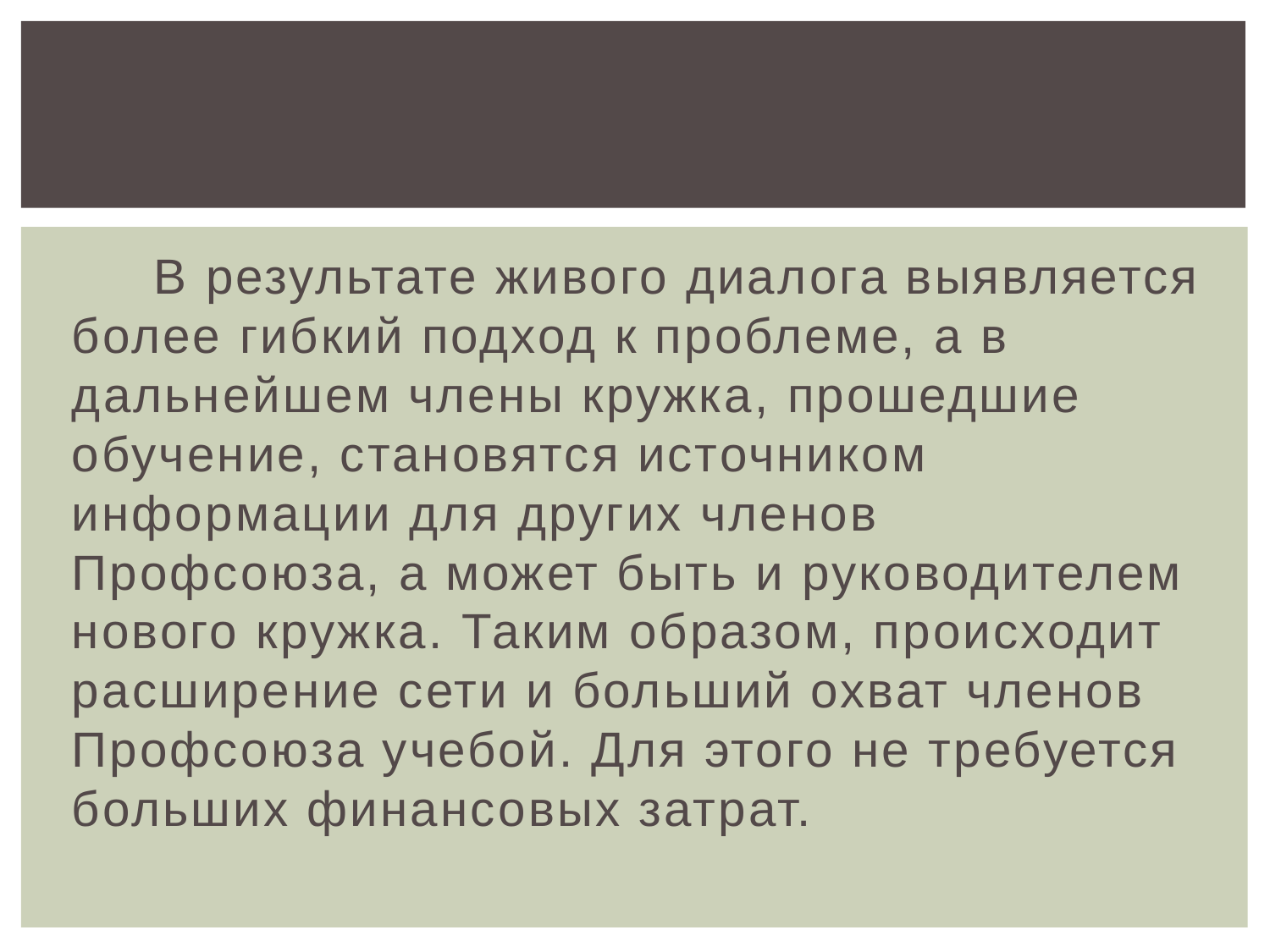

В результате живого диалога выявляется более гибкий подход к проблеме, а в дальнейшем члены кружка, прошедшие обучение, становятся источником информации для других членов Профсоюза, а может быть и руководителем нового кружка. Таким образом, происходит расширение сети и больший охват членов Профсоюза учебой. Для этого не требуется больших финансовых затрат.